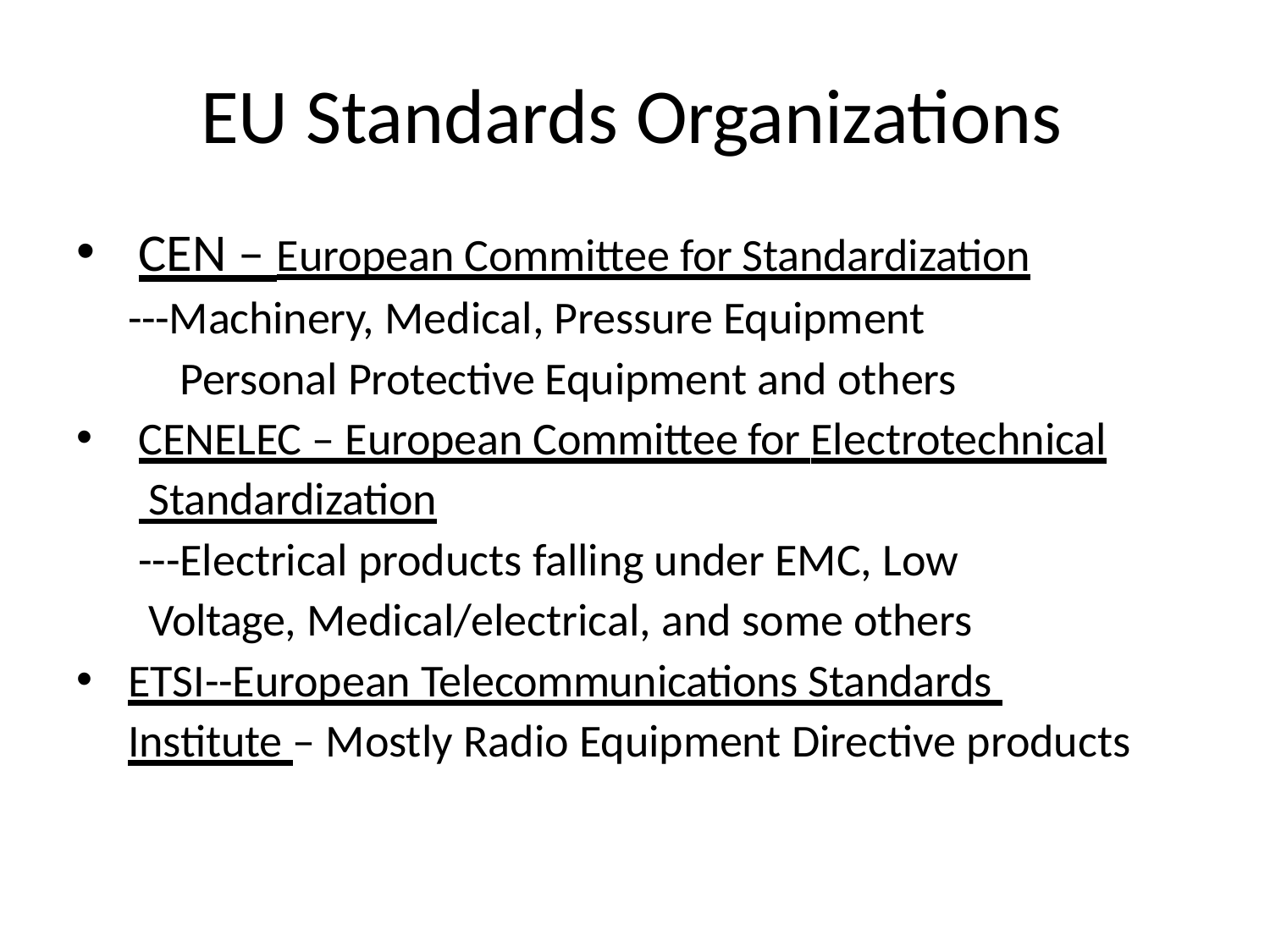

# EU Standards Organizations
CEN – European Committee for Standardization
---Machinery, Medical, Pressure Equipment  Personal Protective Equipment and others
CENELEC – European Committee for Electrotechnical  Standardization
---Electrical products falling under EMC, Low  Voltage, Medical/electrical, and some others
ETSI--European Telecommunications Standards  Institute – Mostly Radio Equipment Directive products